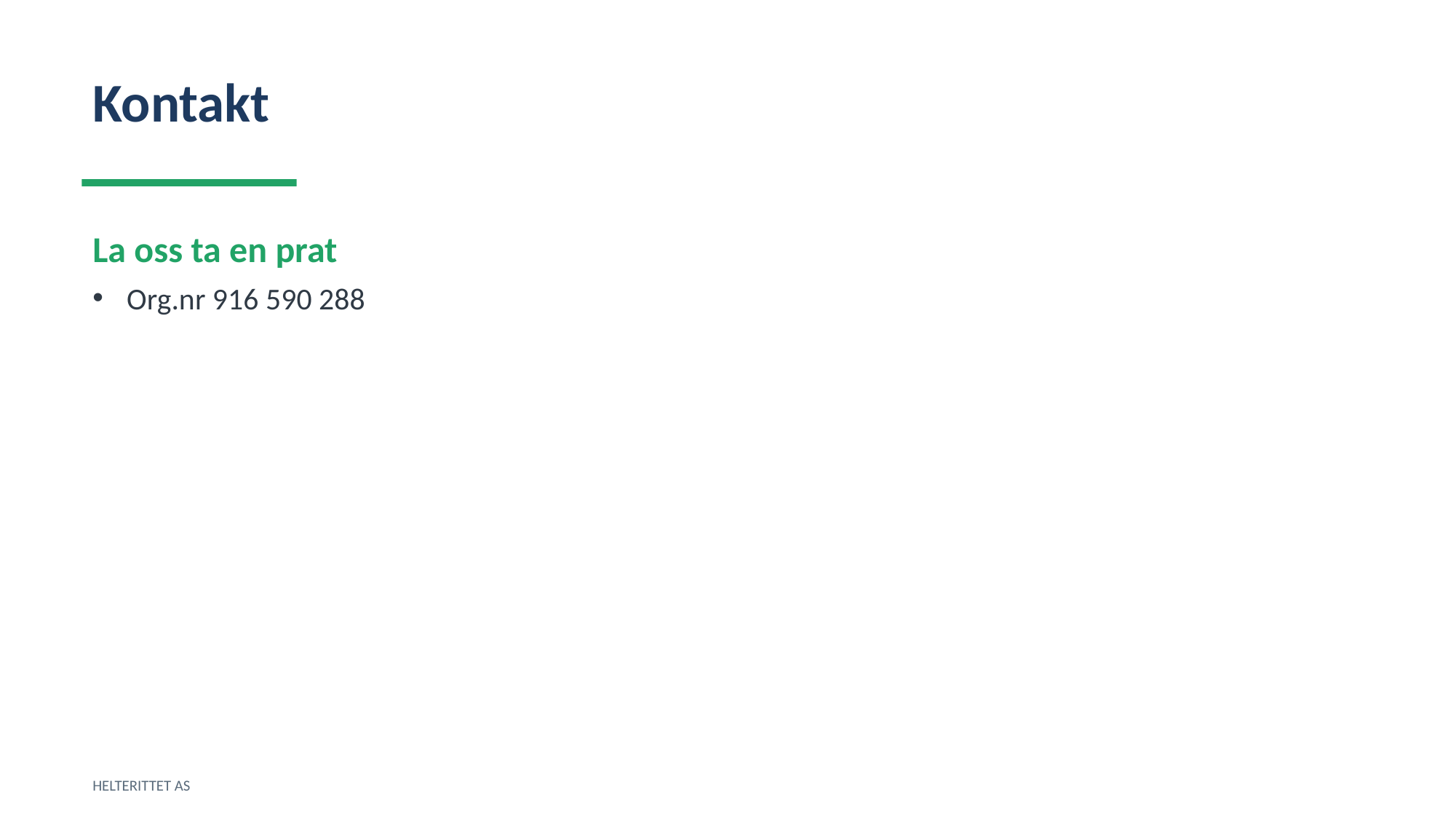

Kontakt

La oss ta en prat
Org.nr 916 590 288
HELTERITTET AS